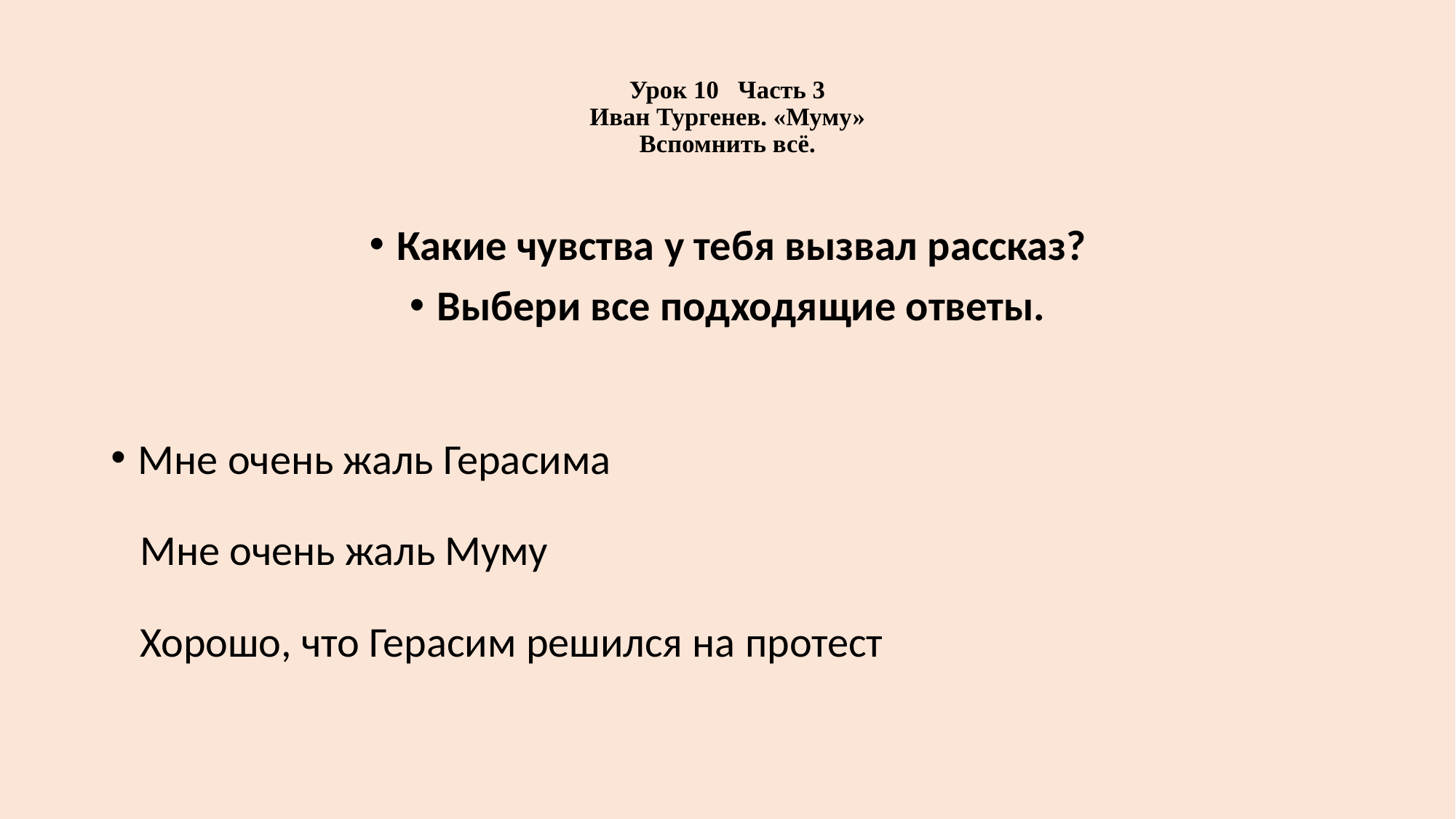

# Урок 10   Часть 3 Иван Тургенев. «Муму» Вспомнить всё.
Какие чувства у тебя вызвал рассказ?
Выбери все подходящие ответы.

Мне очень жаль Герасима
   Мне очень жаль Муму
   Хорошо, что Герасим решился на протест